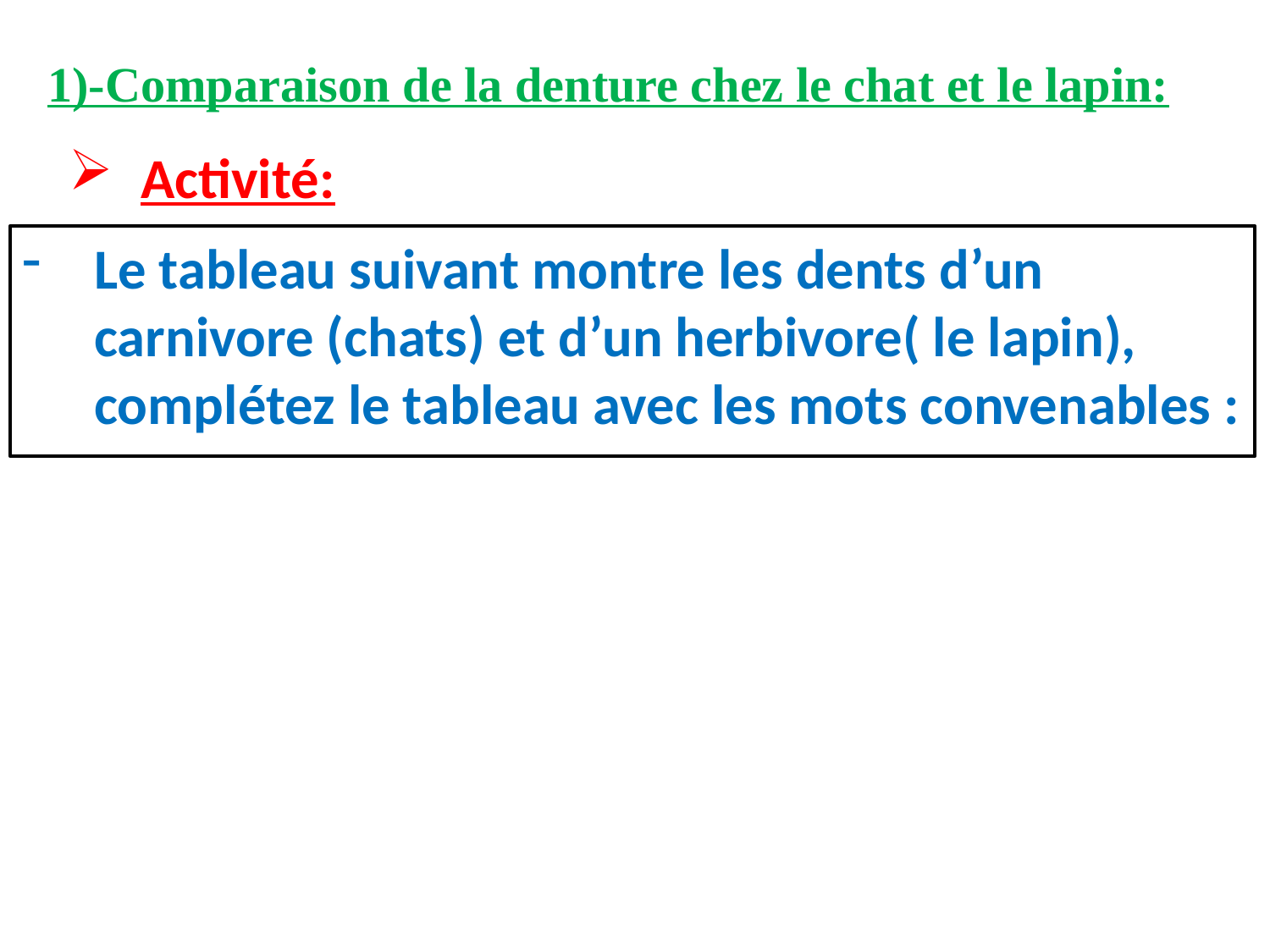

1)-Comparaison de la denture chez le chat et le lapin:
Activité:
Le tableau suivant montre les dents d’un carnivore (chats) et d’un herbivore( le lapin), complétez le tableau avec les mots convenables :